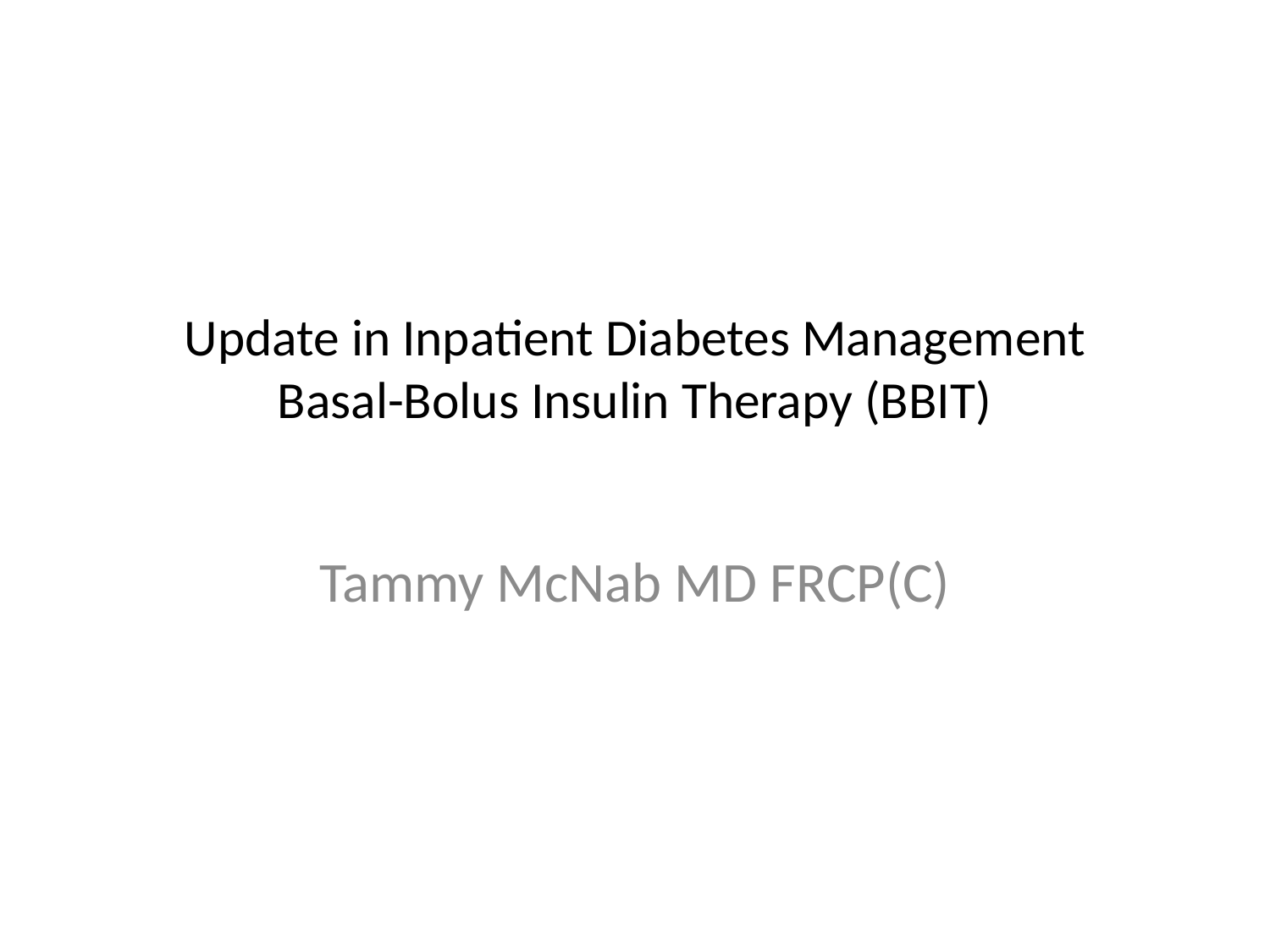

# Update in Inpatient Diabetes Management Basal-Bolus Insulin Therapy (BBIT)
Tammy McNab MD FRCP(C)